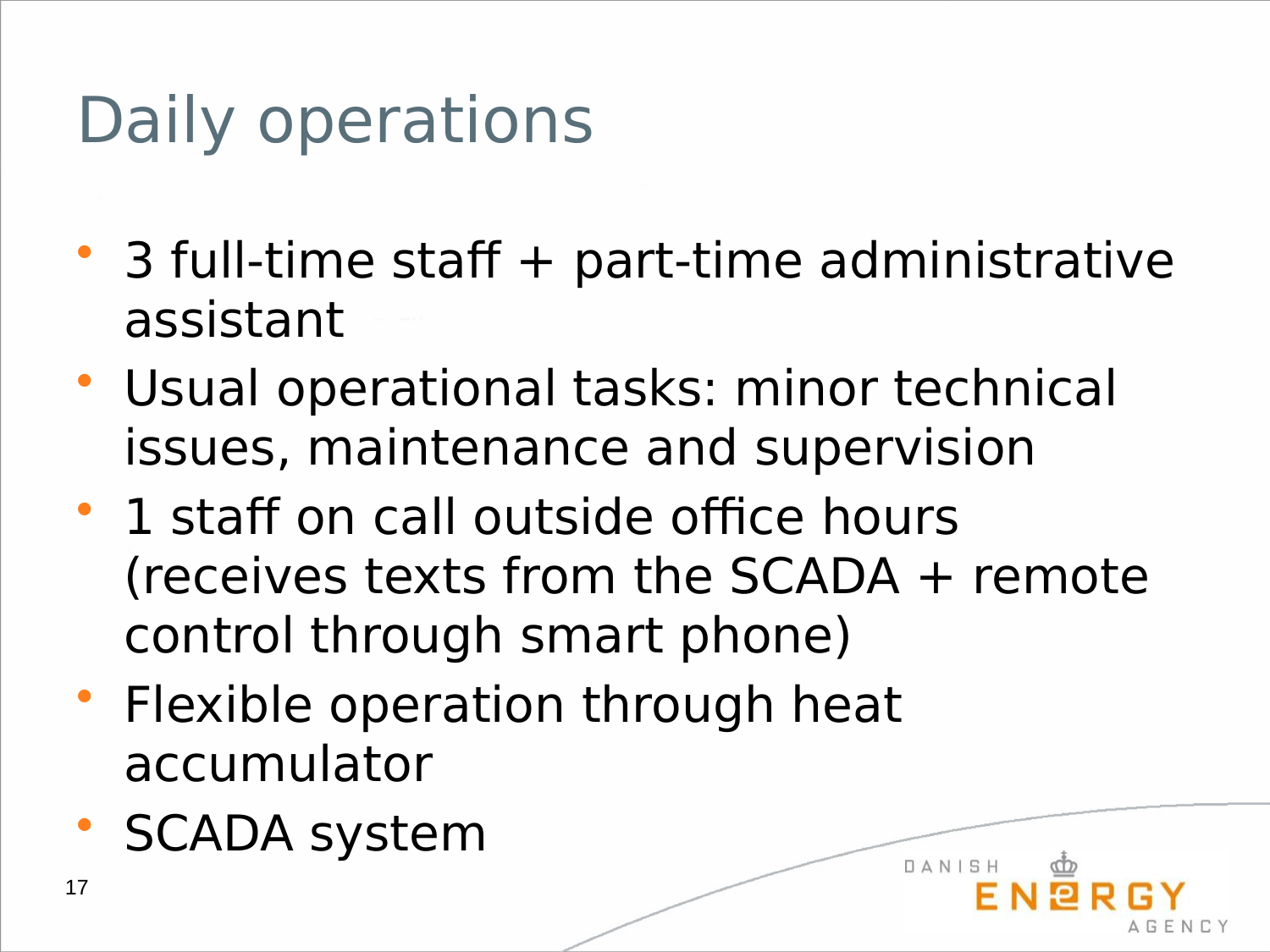

# Daily operations
3 full-time staff + part-time administrative assistant
Usual operational tasks: minor technical issues, maintenance and supervision
1 staff on call outside office hours (receives texts from the SCADA + remote control through smart phone)
Flexible operation through heat accumulator
SCADA system

17